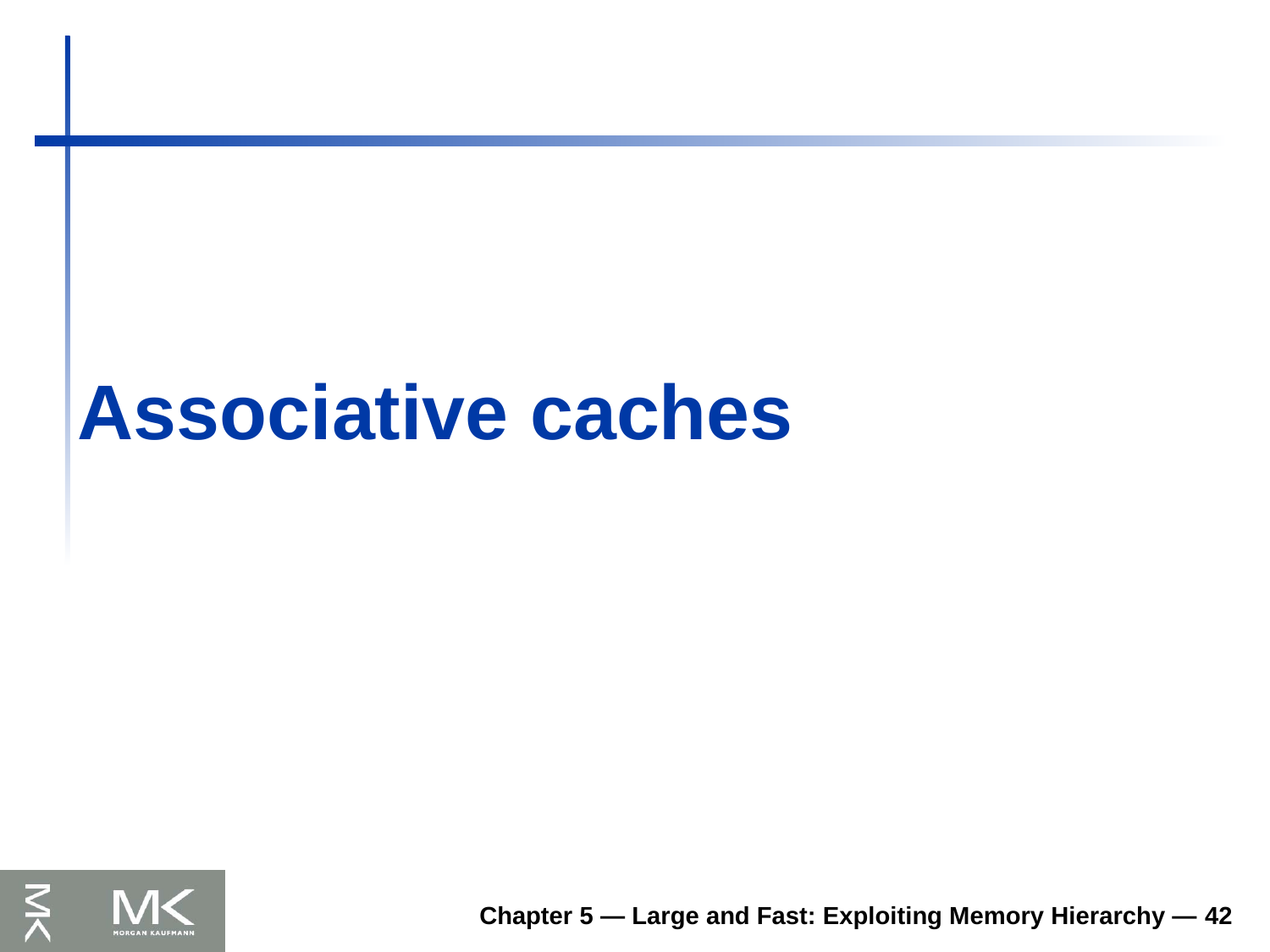

# Associative caches
Chapter 5 — Large and Fast: Exploiting Memory Hierarchy — 42